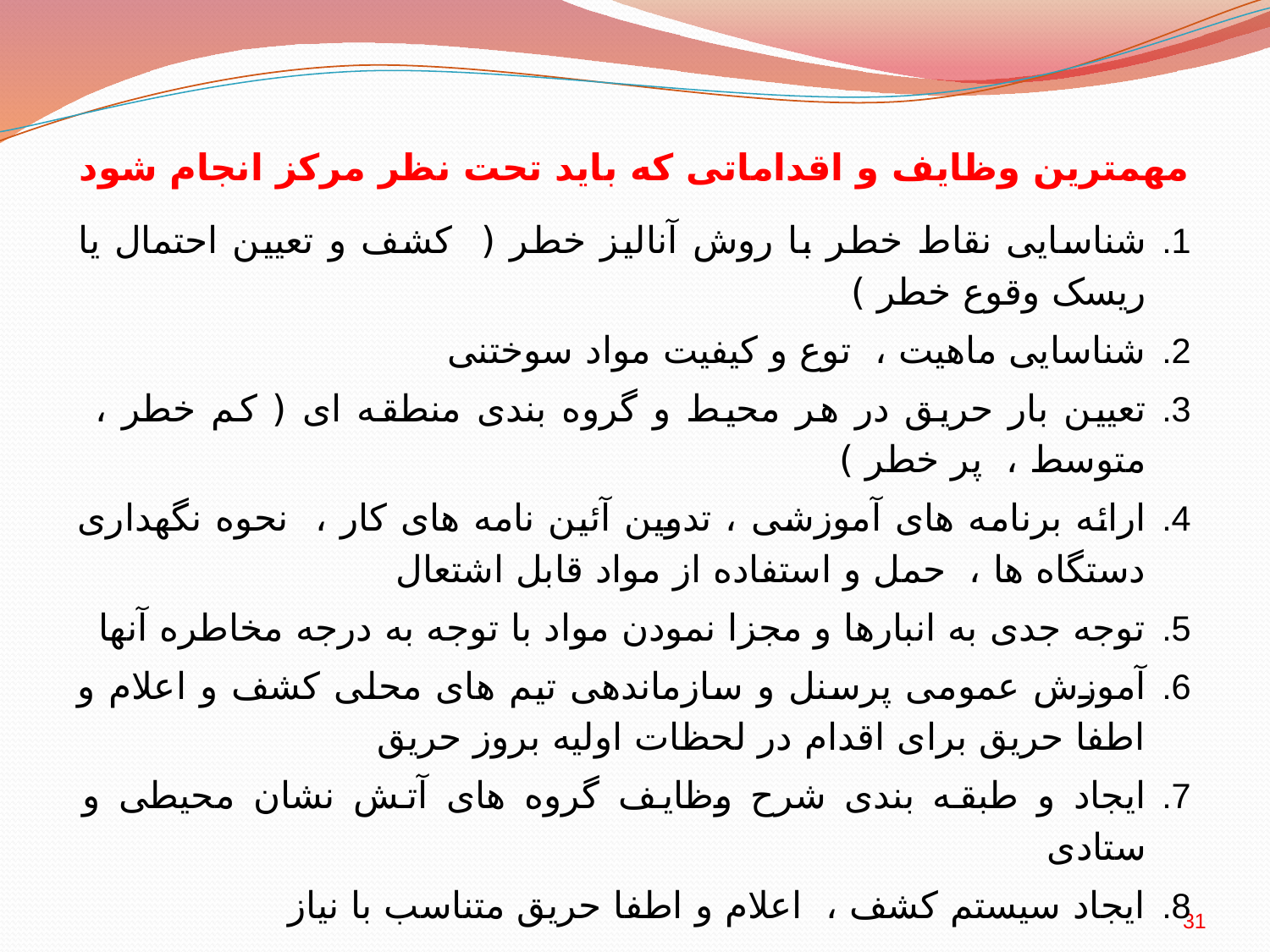

# مهمترین وظایف و اقداماتی که باید تحت نظر مرکز انجام شود
شناسایی نقاط خطر با روش آنالیز خطر (  کشف و تعیین احتمال یا ریسک وقوع خطر )
شناسایی ماهیت ،  توع و کیفیت مواد سوختنی
تعیین بار حریق در هر محیط و گروه بندی منطقه ای ( کم خطر ،  متوسط ،  پر خطر )
ارائه برنامه های آموزشی ، تدوین آئین نامه های کار ،  نحوه نگهداری دستگاه ها ،  حمل و استفاده از مواد قابل اشتعال
توجه جدی به انبارها و مجزا نمودن مواد با توجه به درجه مخاطره آنها
آموزش عمومی پرسنل و سازماندهی تیم های محلی کشف و اعلام و اطفا حریق برای اقدام در لحظات اولیه بروز حریق
ایجاد و طبقه بندی شرح وظایف گروه های آتش نشان محیطی و ستادی
ایجاد سیستم کشف ،  اعلام و اطفا حریق متناسب با نیاز
تمرینات مداوم پرسنل آتش نشان و تمرینات ادواری جهت ارتقا آمادگی
31